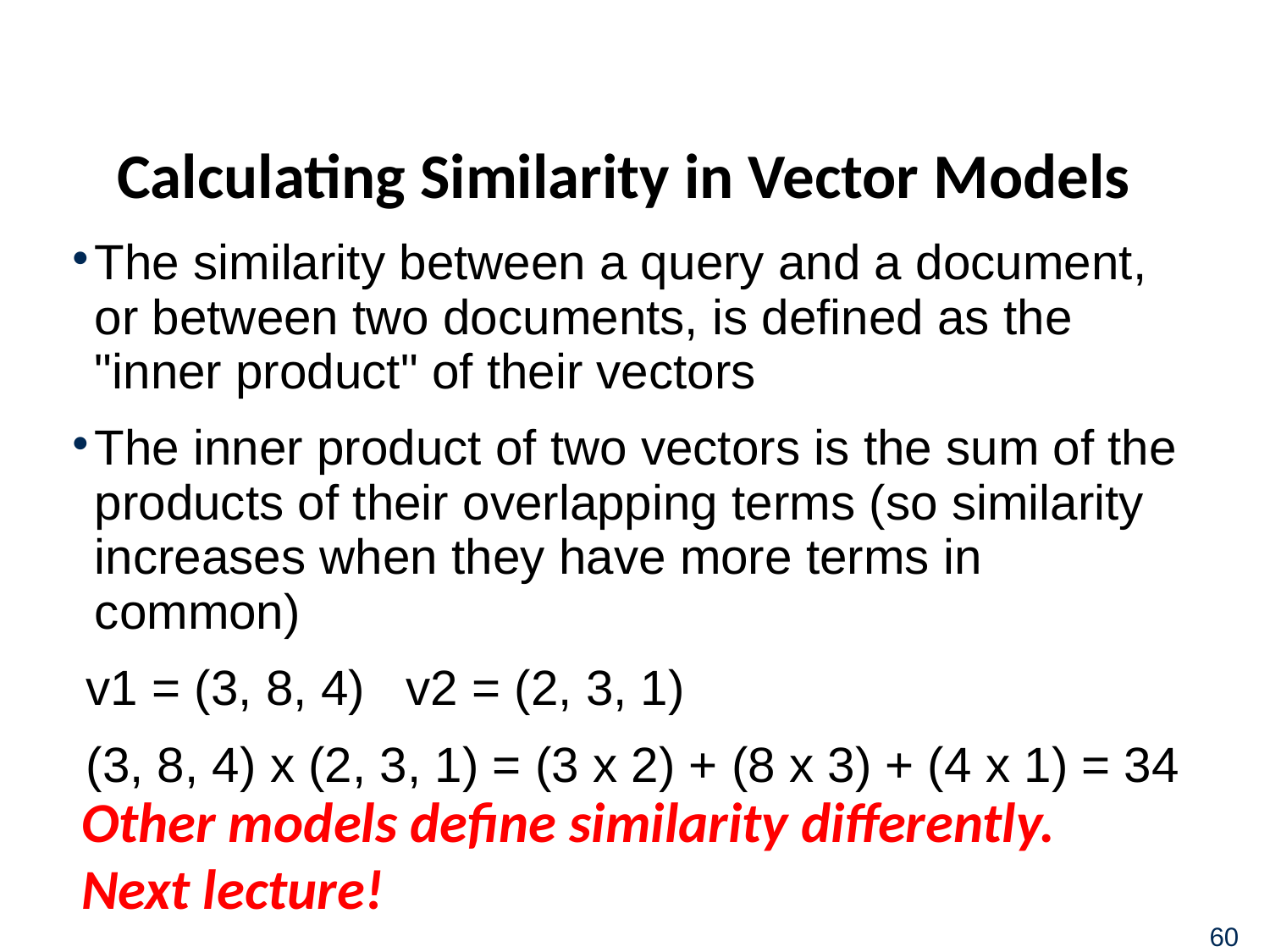

# Calculating Similarity in Vector Models

The similarity between a query and a document, or between two documents, is defined as the "inner product" of their vectors
The inner product of two vectors is the sum of the products of their overlapping terms (so similarity increases when they have more terms in common)
 v1 = (3, 8, 4)   v2 = (2, 3, 1)
 (3, 8, 4) x (2, 3, 1) = (3 x 2) + (8 x 3) + (4 x 1) = 34
Other models define similarity differently.  Next lecture!
60